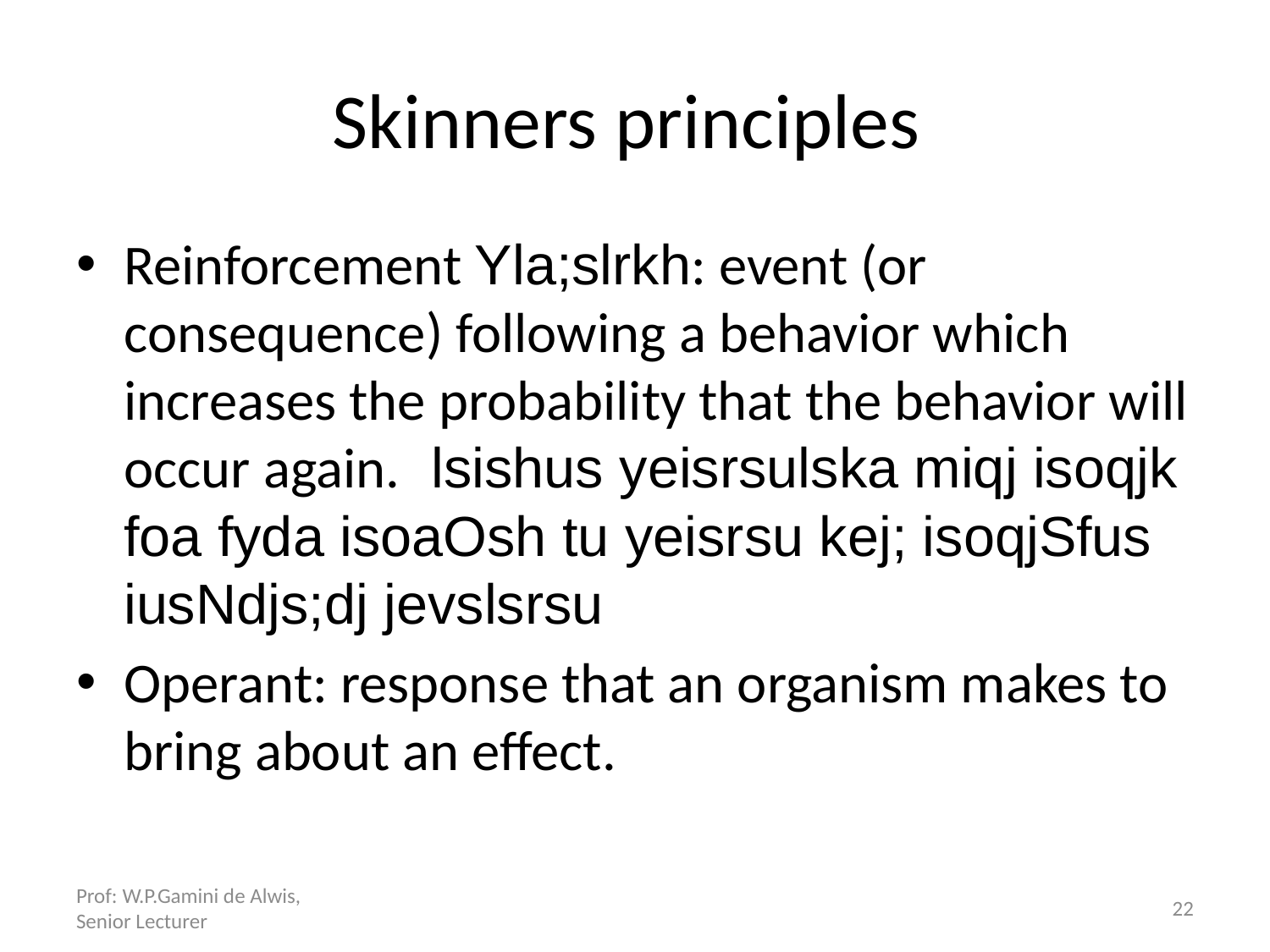

# Skinners principles
Reinforcement Yla;slrkh: event (or consequence) following a behavior which increases the probability that the behavior will occur again.  lsishus yeisrsulska miqj isoqjk foa fyda isoaOsh tu yeisrsu kej; isoqjSfus iusNdjs;dj jevslsrsu
Operant: response that an organism makes to bring about an effect.
Prof: W.P.Gamini de Alwis, Senior Lecturer
22